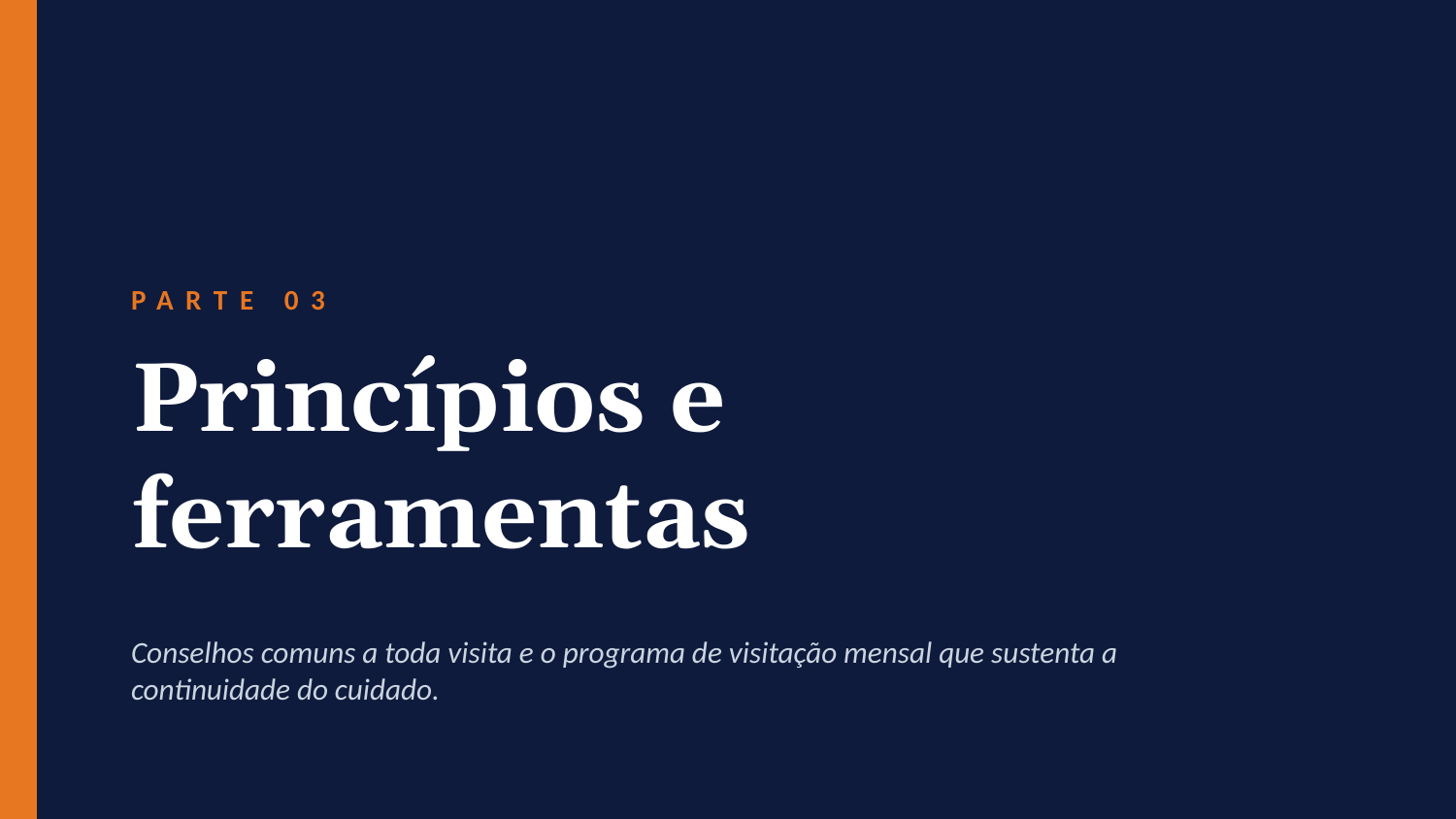

PARTE 03
Princípios e ferramentas
Conselhos comuns a toda visita e o programa de visitação mensal que sustenta a continuidade do cuidado.